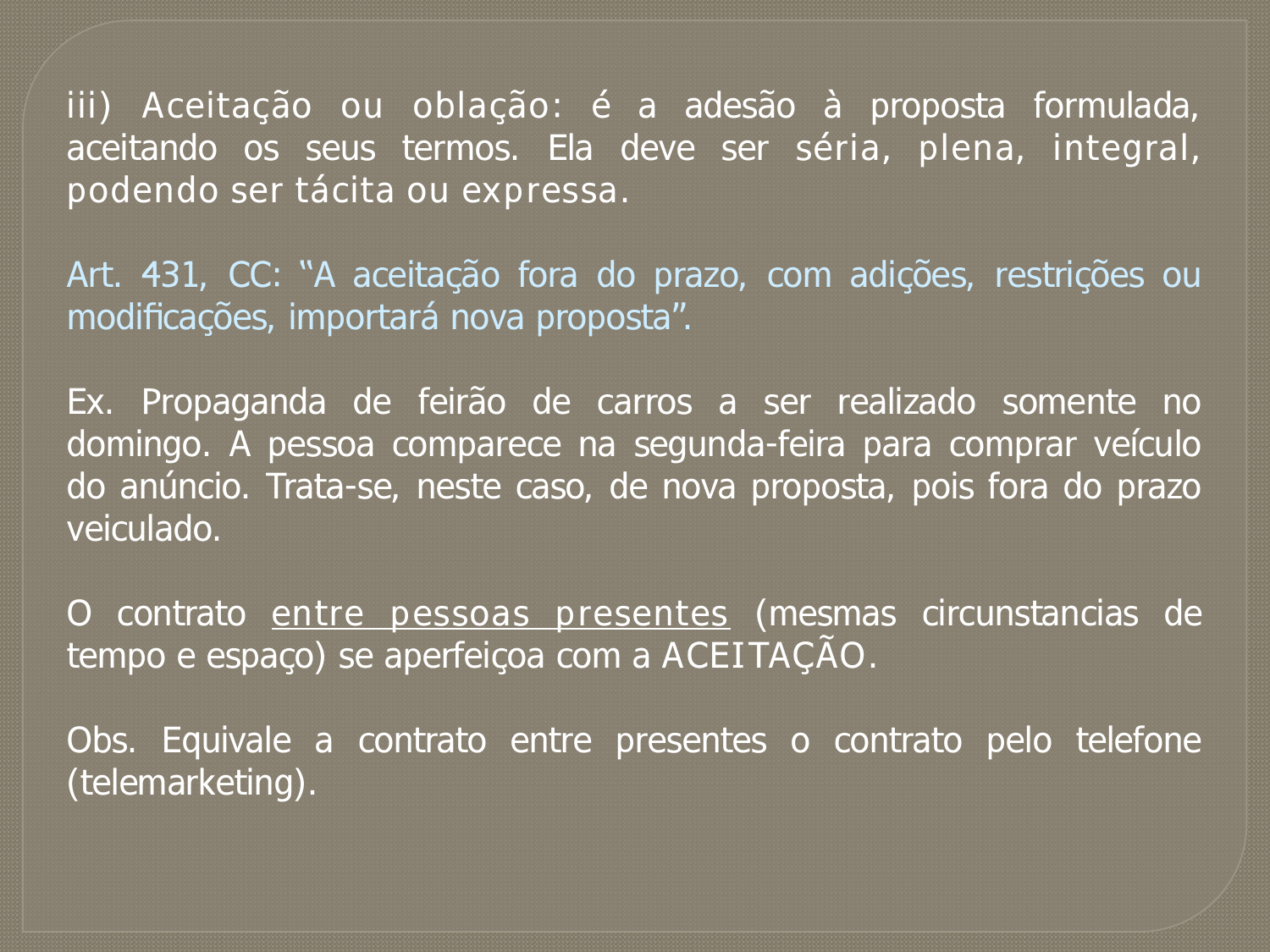

iii) Aceitação ou oblação: é a adesão à proposta formulada, aceitando os seus termos. Ela deve ser séria, plena, integral, podendo ser tácita ou expressa.

Art. 431, CC: “A aceitação fora do prazo, com adições, restrições ou modificações, importará nova proposta”.

Ex. Propaganda de feirão de carros a ser realizado somente no domingo. A pessoa comparece na segunda-feira para comprar veículo do anúncio. Trata-se, neste caso, de nova proposta, pois fora do prazo veiculado.

O contrato entre pessoas presentes (mesmas circunstancias de tempo e espaço) se aperfeiçoa com a ACEITAÇÃO.

Obs. Equivale a contrato entre presentes o contrato pelo telefone (telemarketing).